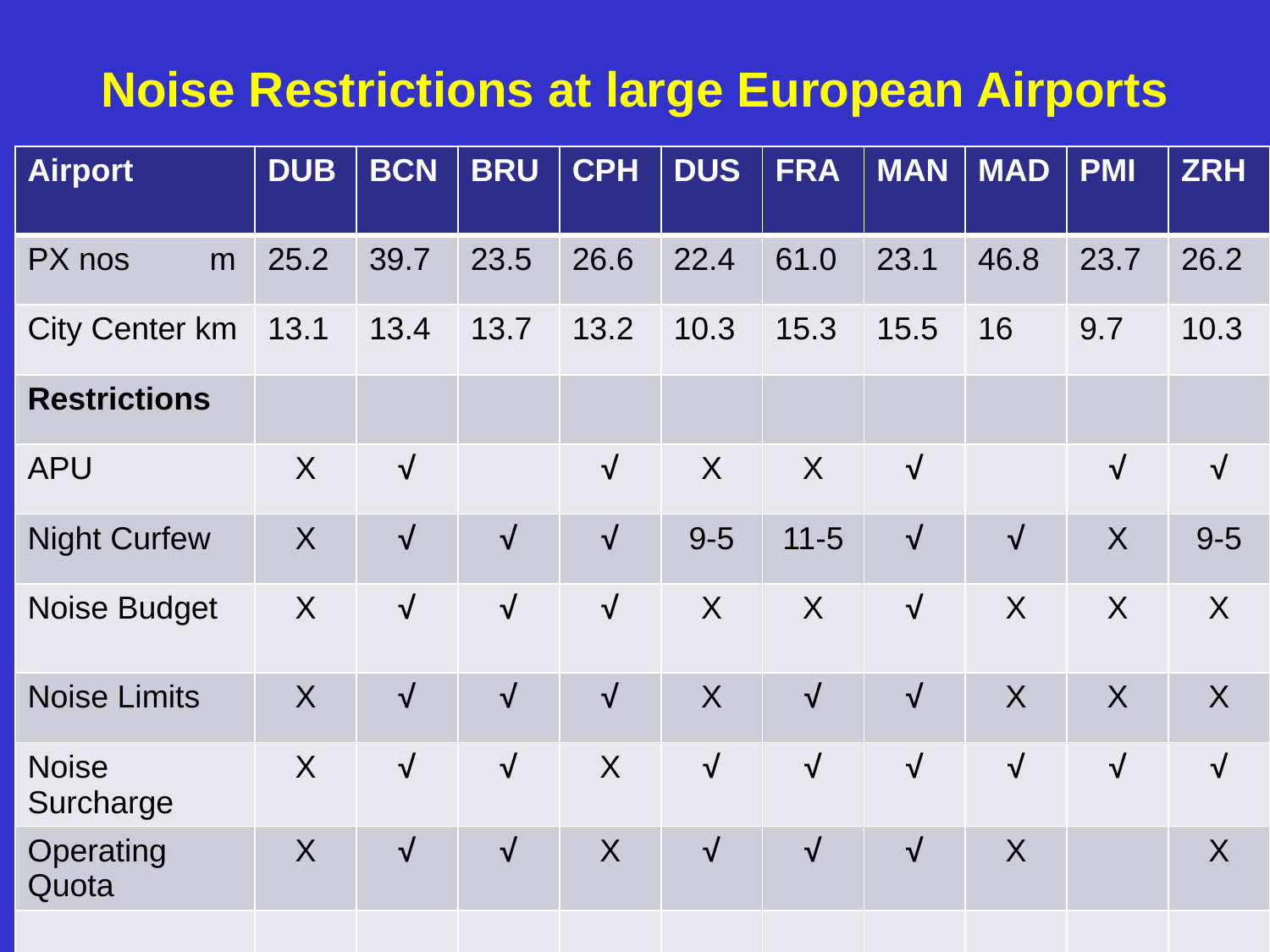

# Noise Restrictions at large European Airports
| city |  |  |  |  |  |  |  |  |  |  |
| --- | --- | --- | --- | --- | --- | --- | --- | --- | --- | --- |
|  |  |  |  |  |  |  |  |  |  |  |
|  |  |  |  |  |  |  |  |  |  |  |
|  |  |  |  |  |  |  |  |  |  |  |
|  |  |  |  |  |  |  |  |  |  |  |
|  |  |  |  |  |  |  |  |  |  |  |
|  |  |  |  |  |  |  |  |  |  |  |
|  |  |  |  |  |  |  |  |  |  |  |
|  |  |  |  |  |  |  |  |  |  |  |
|  |  |  |  |  |  |  |  |  |  |  |
|  |  |  |  |  |  |  |  |  |  |  |
| Airport | DUB | BCN | BRU | CPH | DUS | FRA | MAN | MAD | PMI | ZRH |
| --- | --- | --- | --- | --- | --- | --- | --- | --- | --- | --- |
| PX nos m | 25.2 | 39.7 | 23.5 | 26.6 | 22.4 | 61.0 | 23.1 | 46.8 | 23.7 | 26.2 |
| City Center km | 13.1 | 13.4 | 13.7 | 13.2 | 10.3 | 15.3 | 15.5 | 16 | 9.7 | 10.3 |
| Restrictions |  |  |  |  |  |  |  |  |  |  |
| APU | X | √ |  | √ | X | X | √ |  | √ | √ |
| Night Curfew | X | √ | √ | √ | 9-5 | 11-5 | √ | √ | X | 9-5 |
| Noise Budget | X | √ | √ | √ | X | X | √ | X | X | X |
| Noise Limits | X | √ | √ | √ | X | √ | √ | X | X | X |
| Noise Surcharge | X | √ | √ | X | √ | √ | √ | √ | √ | √ |
| Operating Quota | X | √ | √ | X | √ | √ | √ | X |  | X |
|  |  |  |  |  |  |  |  |  |  |  |
Insert Text